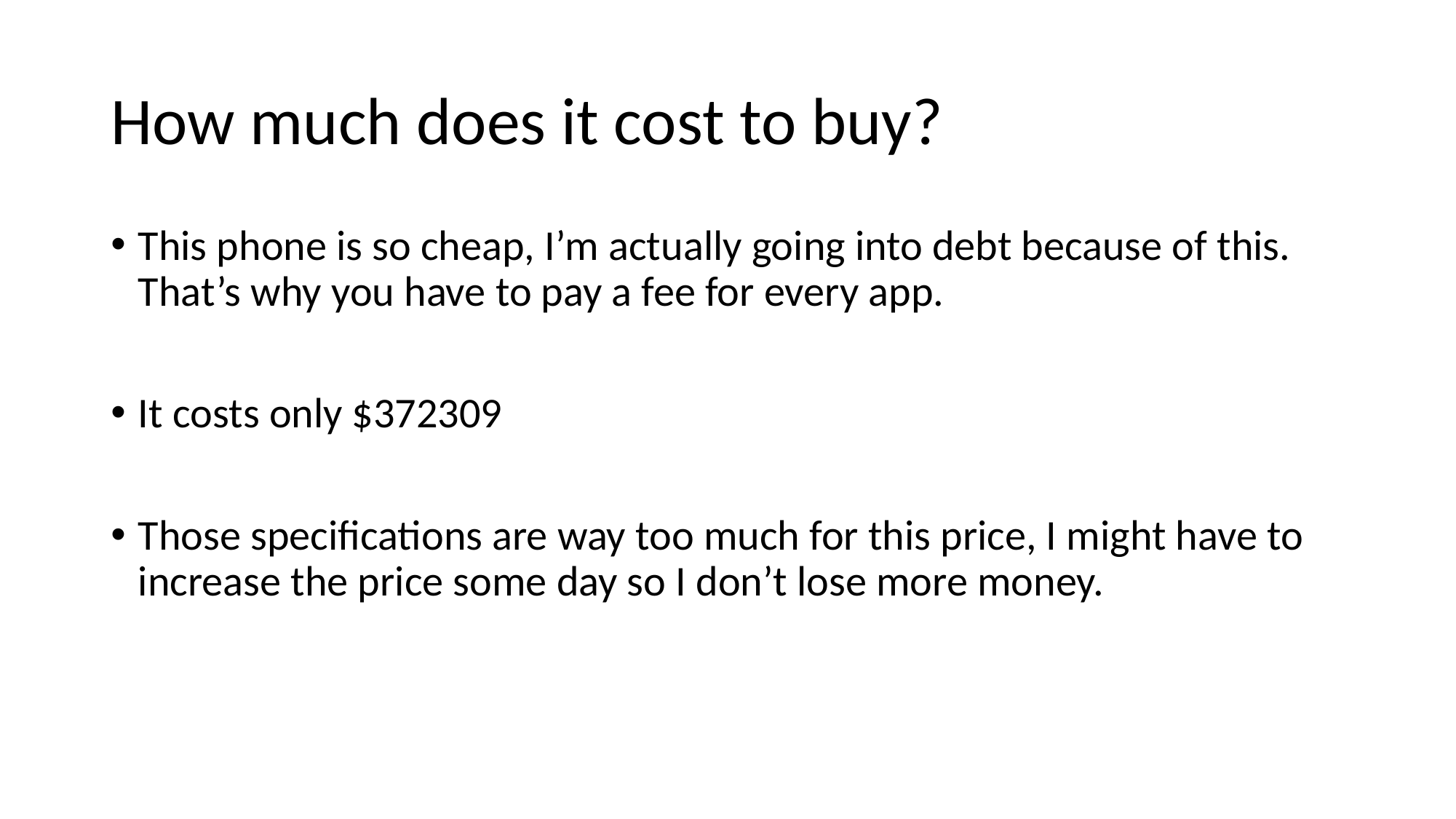

# How much does it cost to buy?
This phone is so cheap, I’m actually going into debt because of this. That’s why you have to pay a fee for every app.

It costs only $372309

Those specifications are way too much for this price, I might have to increase the price some day so I don’t lose more money.